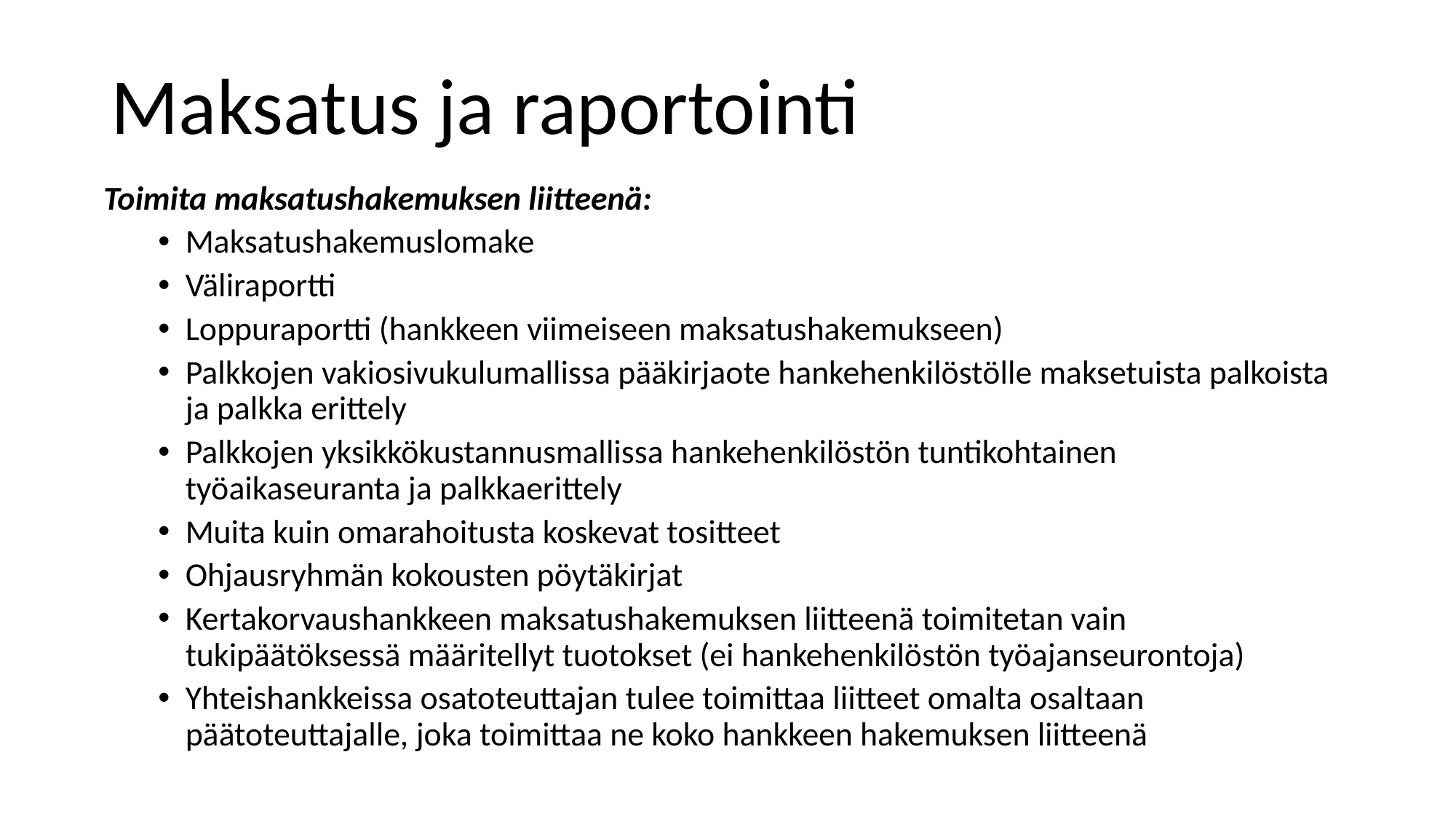

Maksatus ja raportointi
Toimita maksatushakemuksen liitteenä:
Maksatushakemuslomake
Väliraportti
Loppuraportti (hankkeen viimeiseen maksatushakemukseen)
Palkkojen vakiosivukulumallissa pääkirjaote hankehenkilöstölle maksetuista palkoista ja palkka erittely
Palkkojen yksikkökustannusmallissa hankehenkilöstön tuntikohtainen työaikaseuranta ja palkkaerittely
Muita kuin omarahoitusta koskevat tositteet
Ohjausryhmän kokousten pöytäkirjat
Kertakorvaushankkeen maksatushakemuksen liitteenä toimitetan vain tukipäätöksessä määritellyt tuotokset (ei hankehenkilöstön työajanseurontoja)
Yhteishankkeissa osatoteuttajan tulee toimittaa liitteet omalta osaltaan päätoteuttajalle, joka toimittaa ne koko hankkeen hakemuksen liitteenä